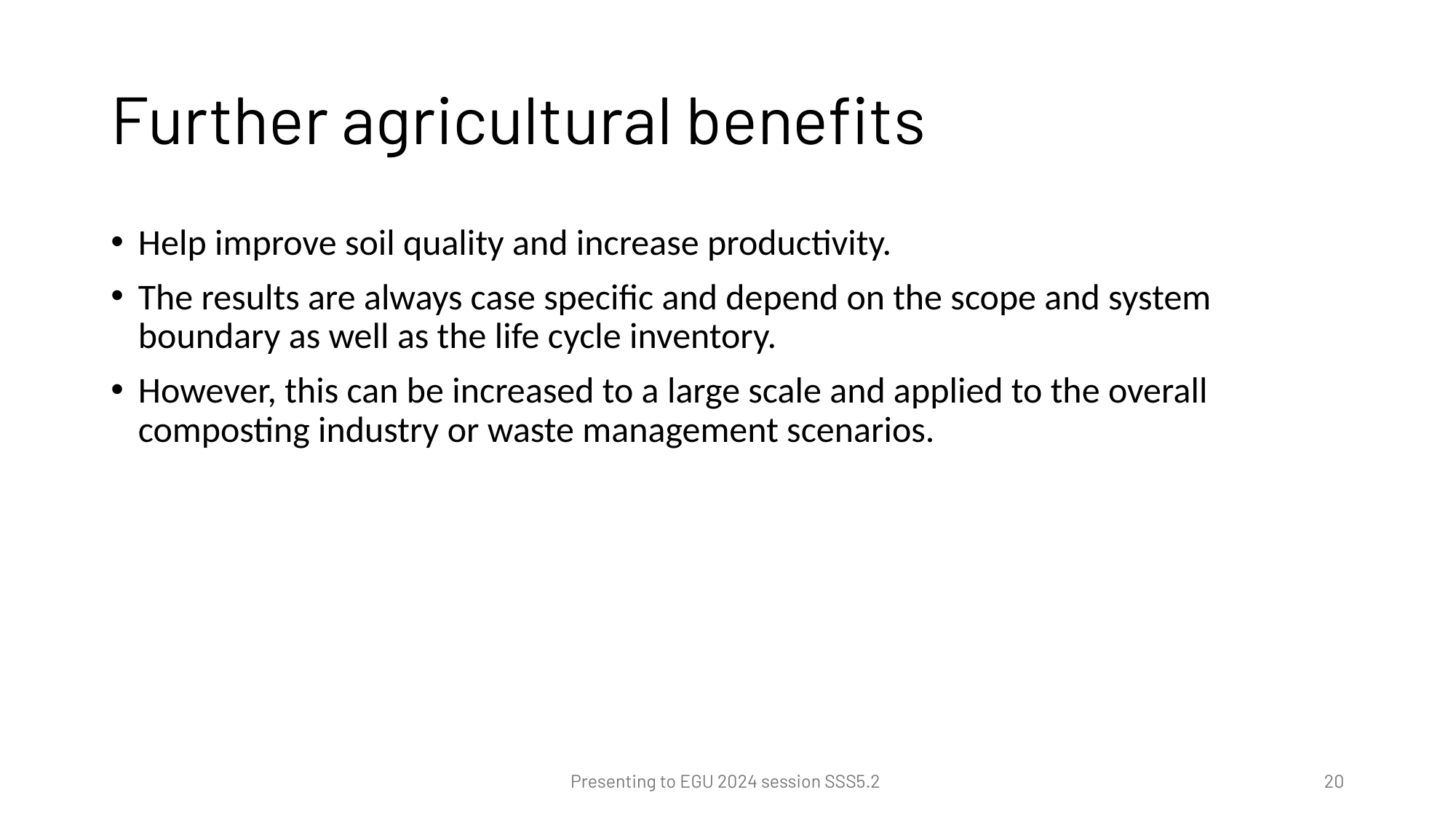

# Further agricultural benefits
Help improve soil quality and increase productivity.
The results are always case specific and depend on the scope and system boundary as well as the life cycle inventory.
However, this can be increased to a large scale and applied to the overall composting industry or waste management scenarios.
Presenting to EGU 2024 session SSS5.2
20